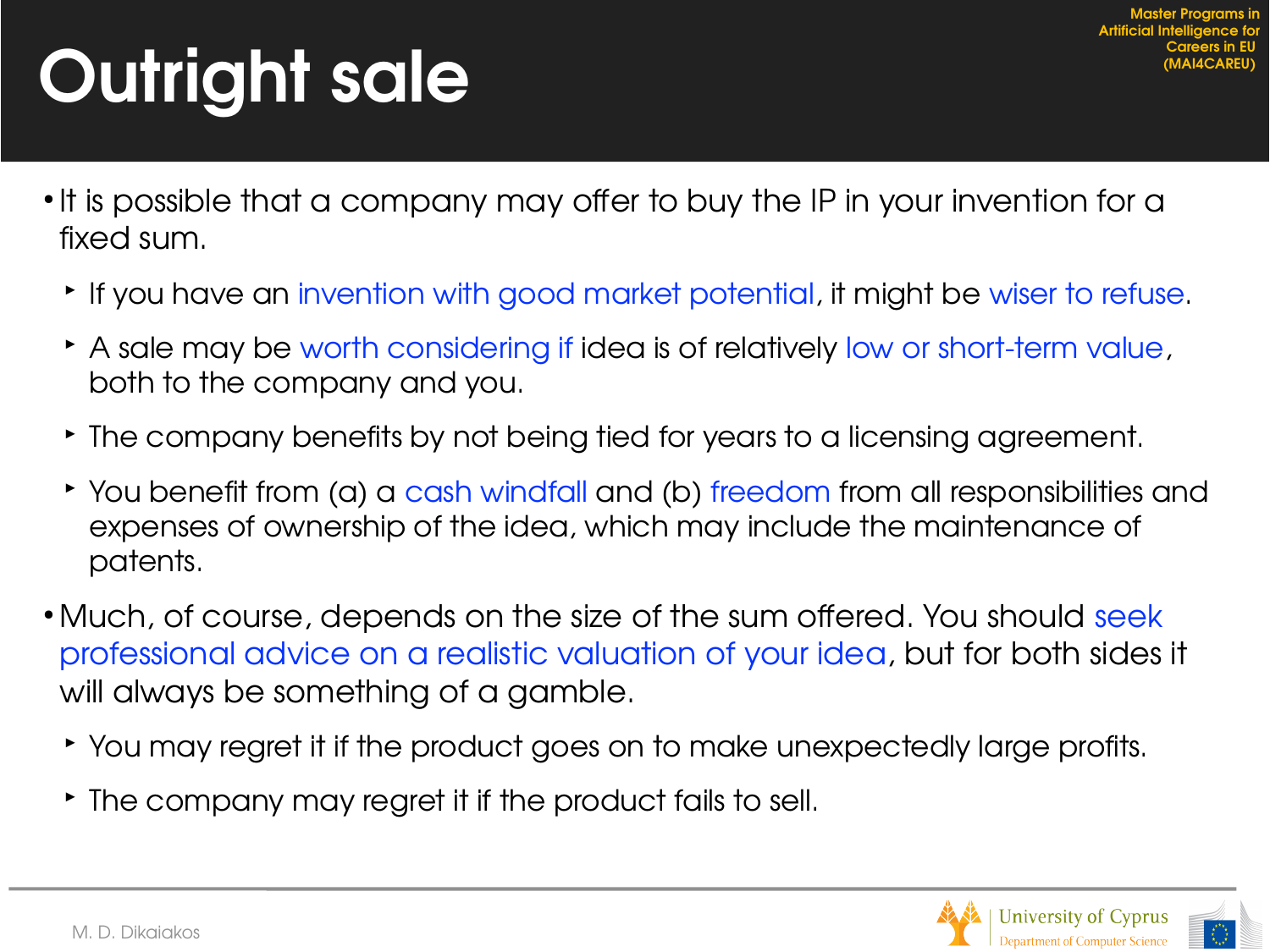

# Outright sale
It is possible that a company may offer to buy the IP in your invention for a fixed sum.
If you have an invention with good market potential, it might be wiser to refuse.
A sale may be worth considering if idea is of relatively low or short-term value, both to the company and you.
The company benefits by not being tied for years to a licensing agreement.
You benefit from (a) a cash windfall and (b) freedom from all responsibilities and expenses of ownership of the idea, which may include the maintenance of patents.
Much, of course, depends on the size of the sum offered. You should seek professional advice on a realistic valuation of your idea, but for both sides it will always be something of a gamble.
You may regret it if the product goes on to make unexpectedly large profits.
The company may regret it if the product fails to sell.
257